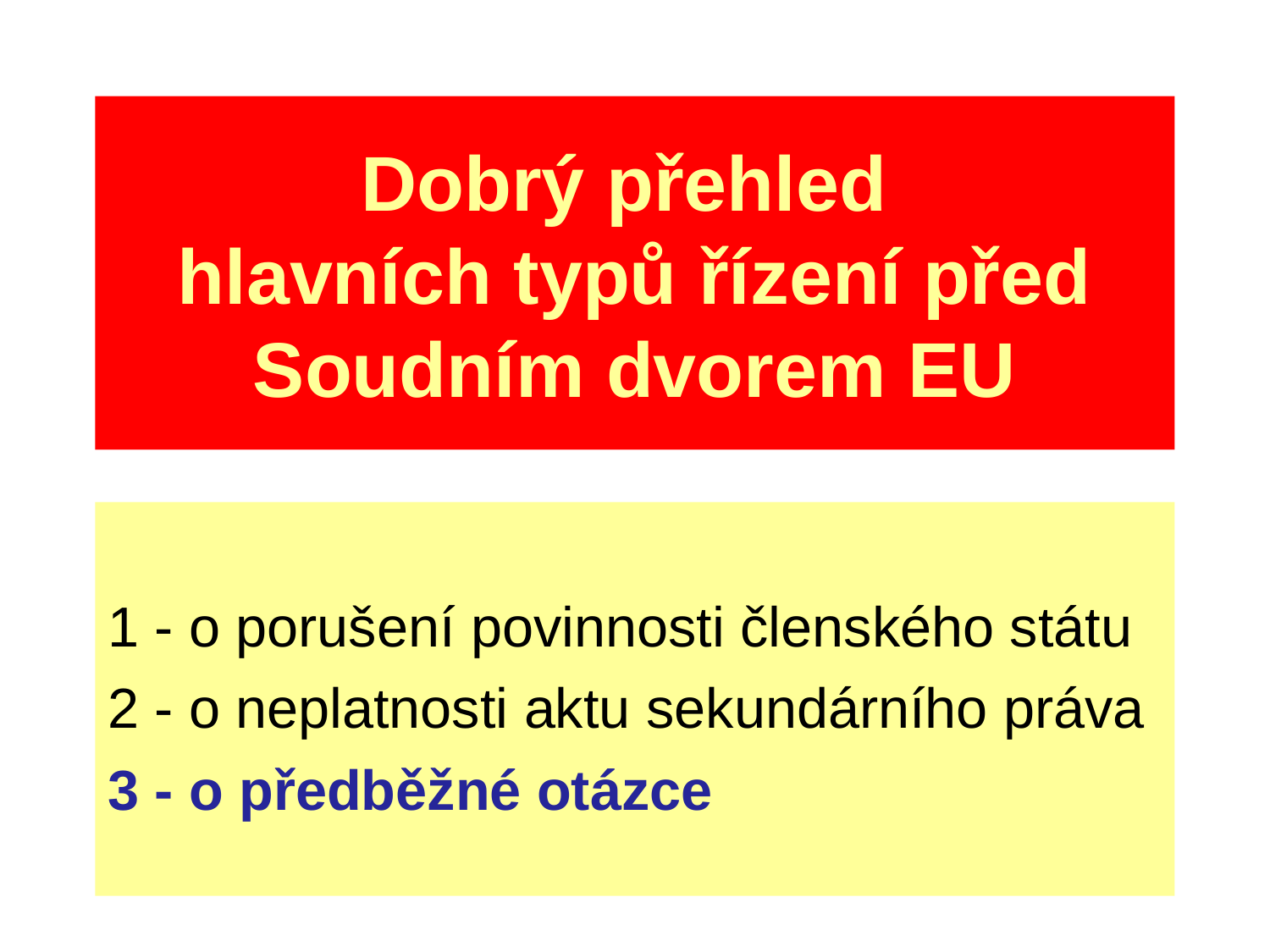

Dobrý přehled
hlavních typů řízení před Soudním dvorem EU

1 - o porušení povinnosti členského státu
2 - o neplatnosti aktu sekundárního práva
3 - o předběžné otázce